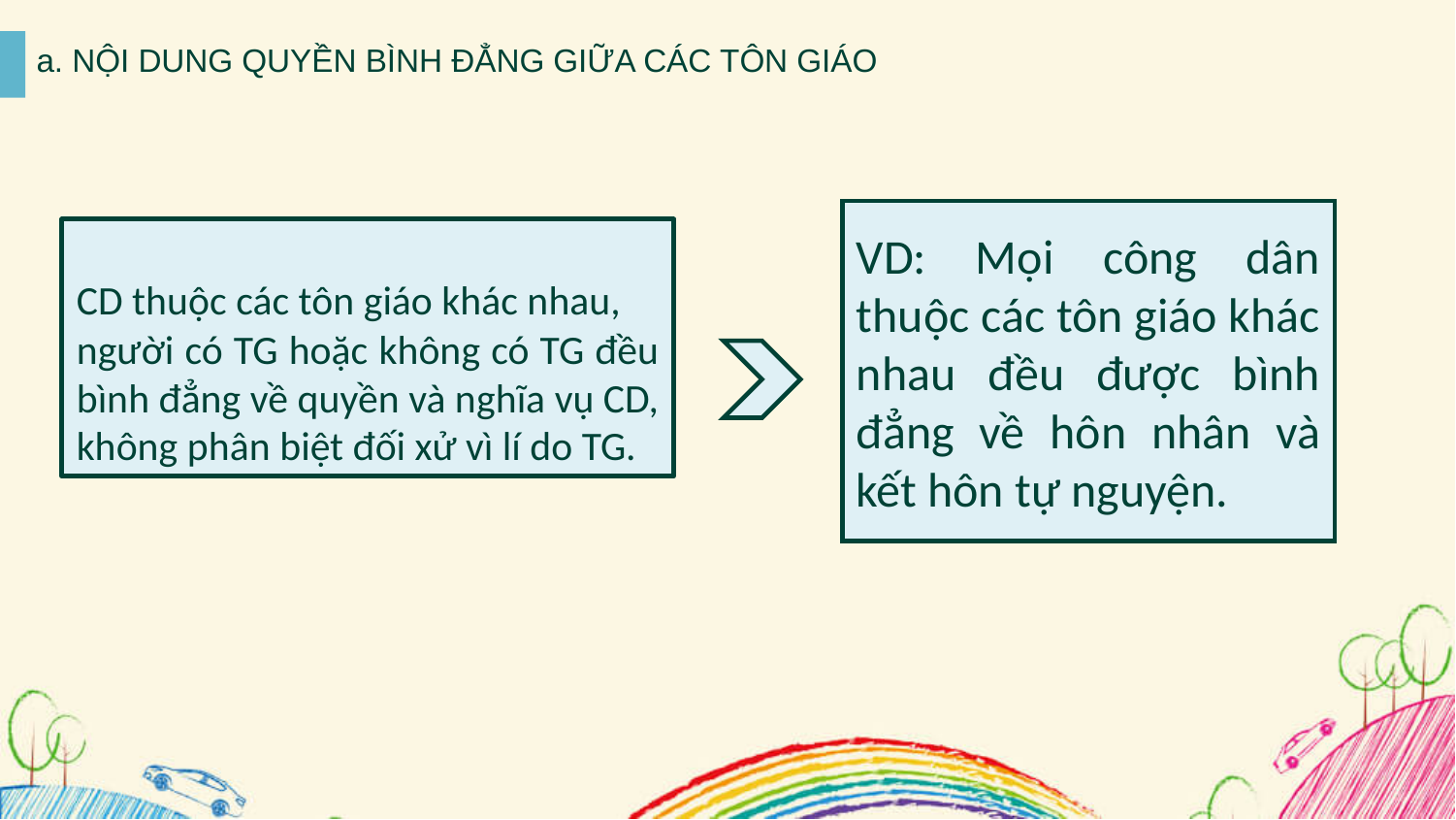

a. NỘI DUNG QUYỀN BÌNH ĐẲNG GIỮA CÁC TÔN GIÁO
VD: Mọi công dân thuộc các tôn giáo khác nhau đều được bình đẳng về hôn nhân và kết hôn tự nguyện.
CD thuộc các tôn giáo khác nhau,
người có TG hoặc không có TG đều bình đẳng về quyền và nghĩa vụ CD, không phân biệt đối xử vì lí do TG.